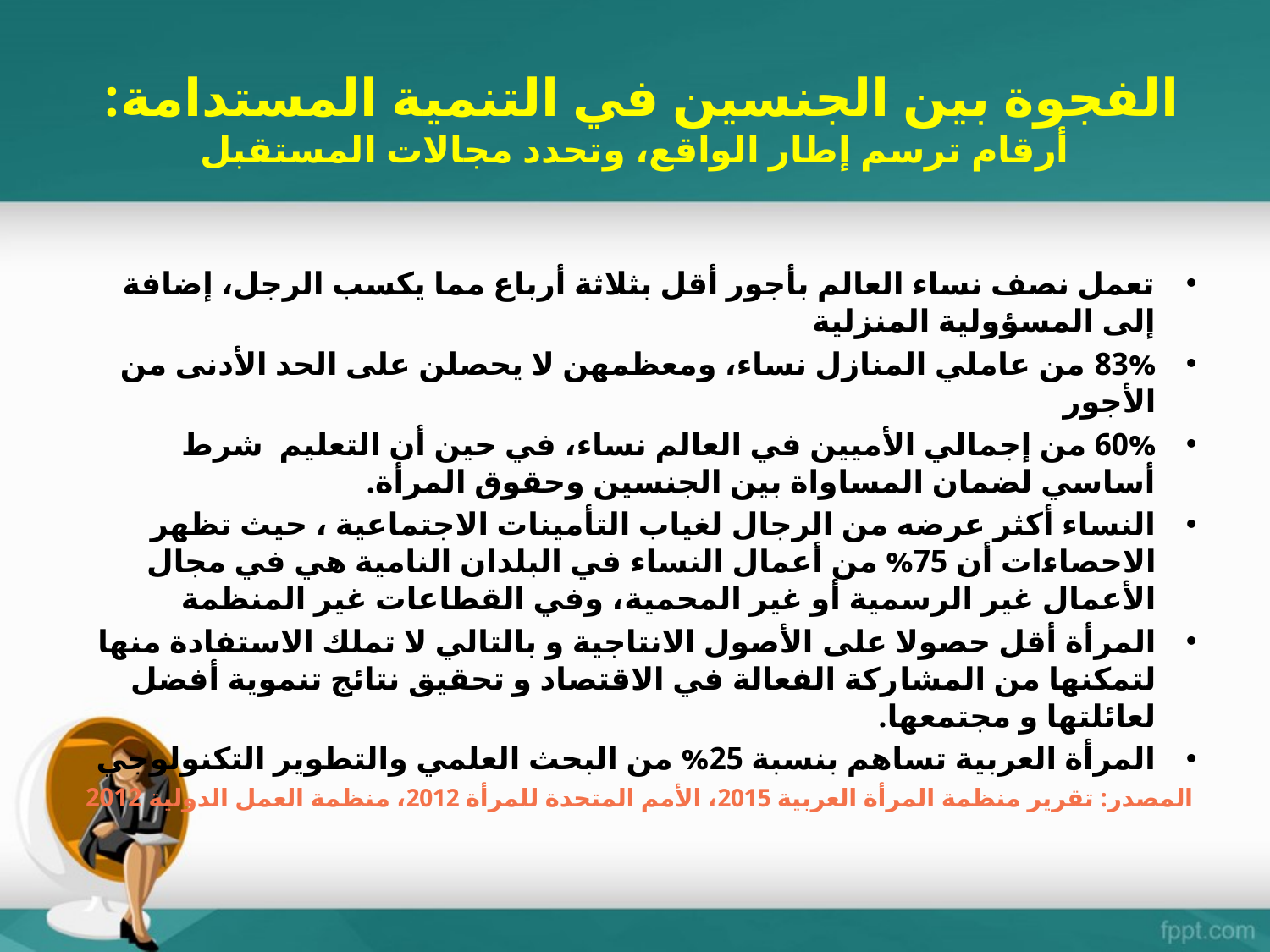

# الفجوة بين الجنسين في التنمية المستدامة: أرقام ترسم إطار الواقع، وتحدد مجالات المستقبل
تعمل نصف نساء العالم بأجور أقل بثلاثة أرباع مما يكسب الرجل، إضافة إلى المسؤولية المنزلية
83% من عاملي المنازل نساء، ومعظمهن لا يحصلن على الحد الأدنى من الأجور
60% من إجمالي الأميين في العالم نساء، في حين أن التعليم  شرط أساسي لضمان المساواة بين الجنسين وحقوق المرأة.
النساء أكثر عرضه من الرجال لغياب التأمينات الاجتماعية ، حيث تظهر الاحصاءات أن 75% من أعمال النساء في البلدان النامية هي في مجال الأعمال غير الرسمية أو غير المحمية، وفي القطاعات غير المنظمة
المرأة أقل حصولا على الأصول الانتاجية و بالتالي لا تملك الاستفادة منها لتمكنها من المشاركة الفعالة في الاقتصاد و تحقيق نتائج تنموية أفضل لعائلتها و مجتمعها.
المرأة العربية تساهم بنسبة 25% من البحث العلمي والتطوير التكنولوجي
المصدر: تقرير منظمة المرأة العربية 2015، الأمم المتحدة للمرأة 2012، منظمة العمل الدولية 2012